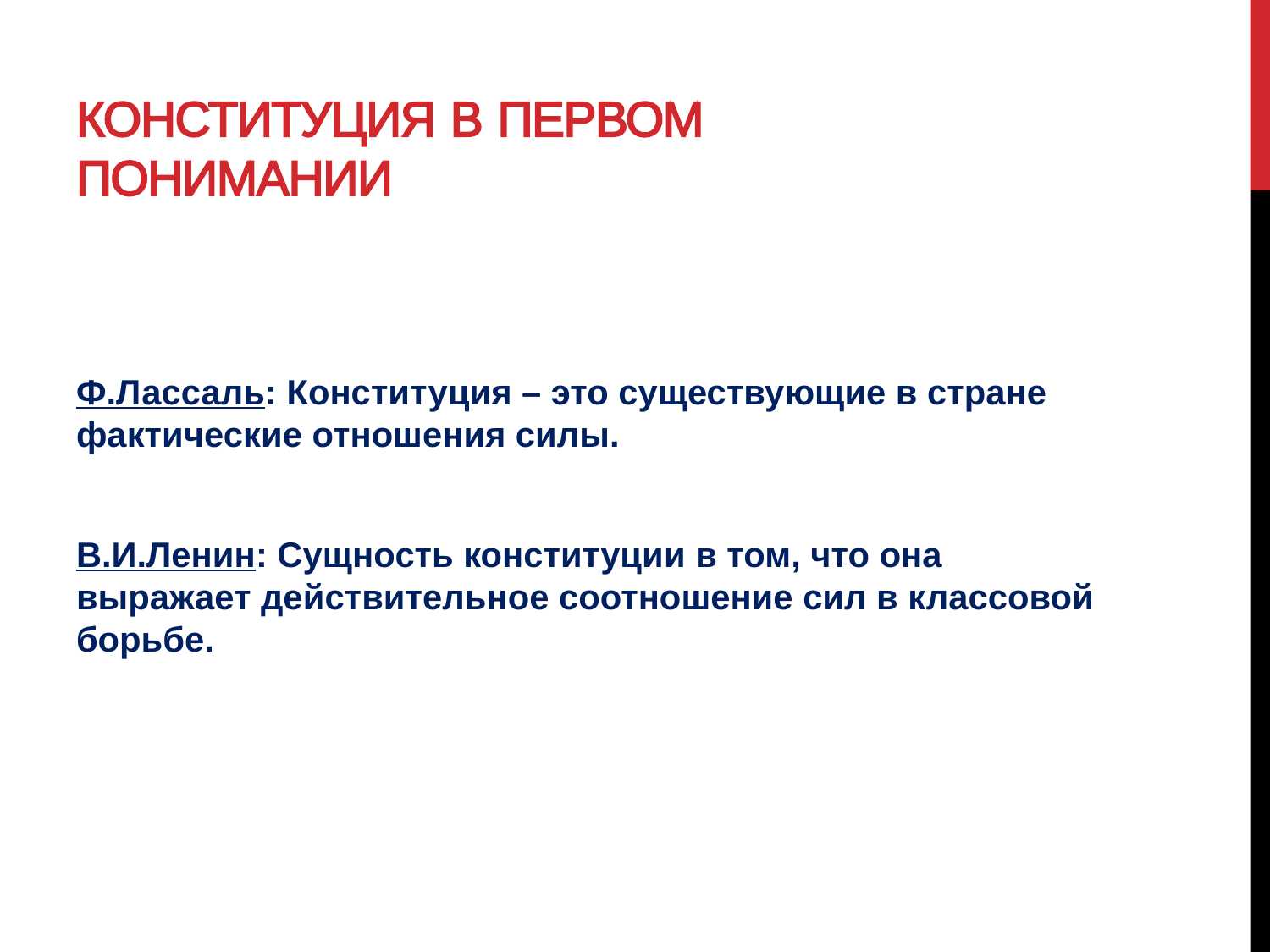

# Конституция в первом понимании

Ф.Лассаль: Конституция – это существующие в стране фактические отношения силы.

В.И.Ленин: Сущность конституции в том, что она выражает действительное соотношение сил в классовой борьбе.